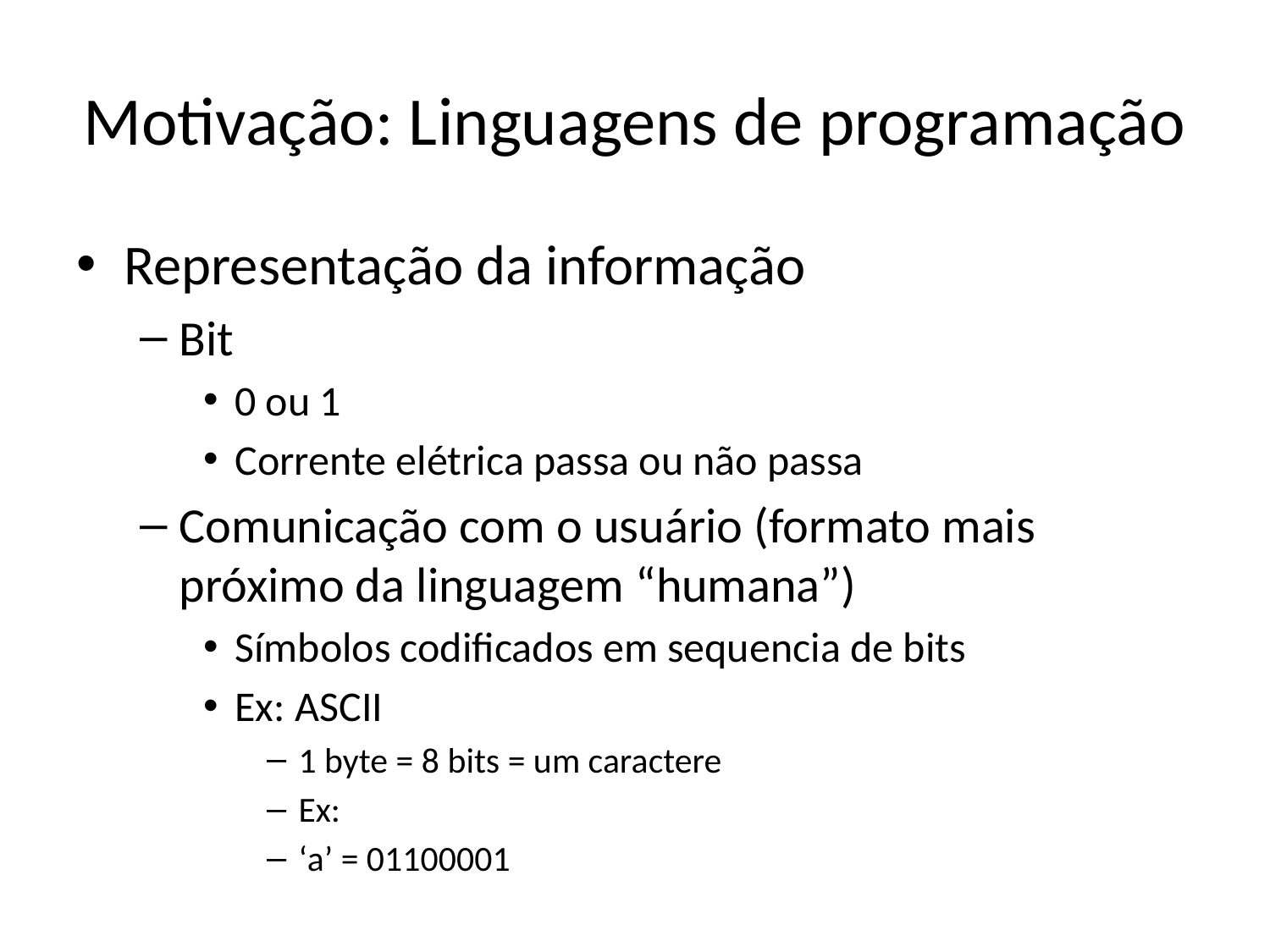

# Motivação: Linguagens de programação
Representação da informação
Bit
0 ou 1
Corrente elétrica passa ou não passa
Comunicação com o usuário (formato mais próximo da linguagem “humana”)
Símbolos codificados em sequencia de bits
Ex: ASCII
1 byte = 8 bits = um caractere
Ex:
‘a’ = 01100001